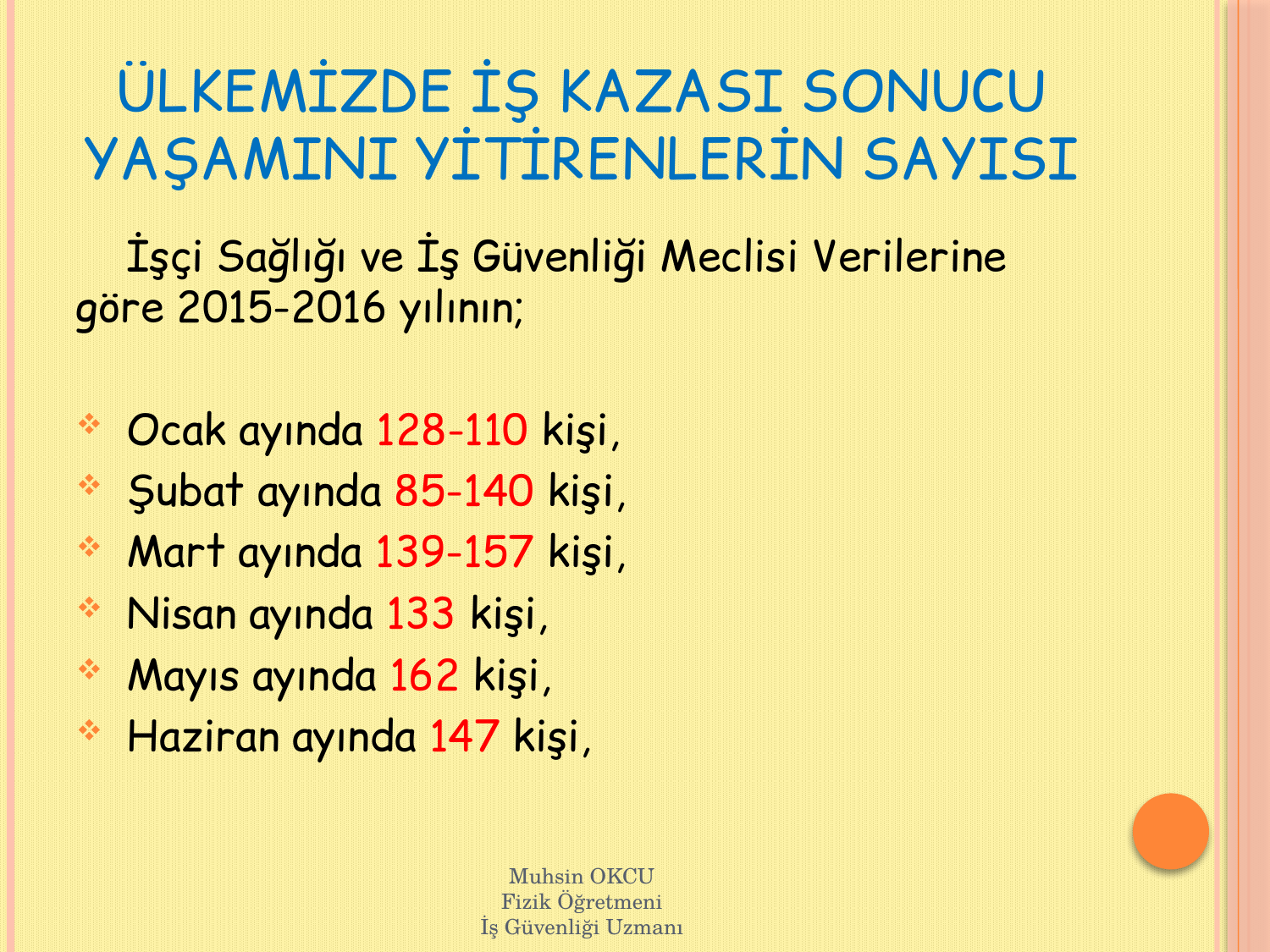

# ÜLKEMİZDE İŞ KAZASI SONUCU YAŞAMINI YİTİRENLERİN SAYISI
    İşçi Sağlığı ve İş Güvenliği Meclisi Verilerine göre 2015-2016 yılının;

 Ocak ayında 128-110 kişi,
 Şubat ayında 85-140 kişi,
 Mart ayında 139-157 kişi,
 Nisan ayında 133 kişi,
 Mayıs ayında 162 kişi,
 Haziran ayında 147 kişi,
Muhsin OKCU
Fizik Öğretmeni
İş Güvenliği Uzmanı